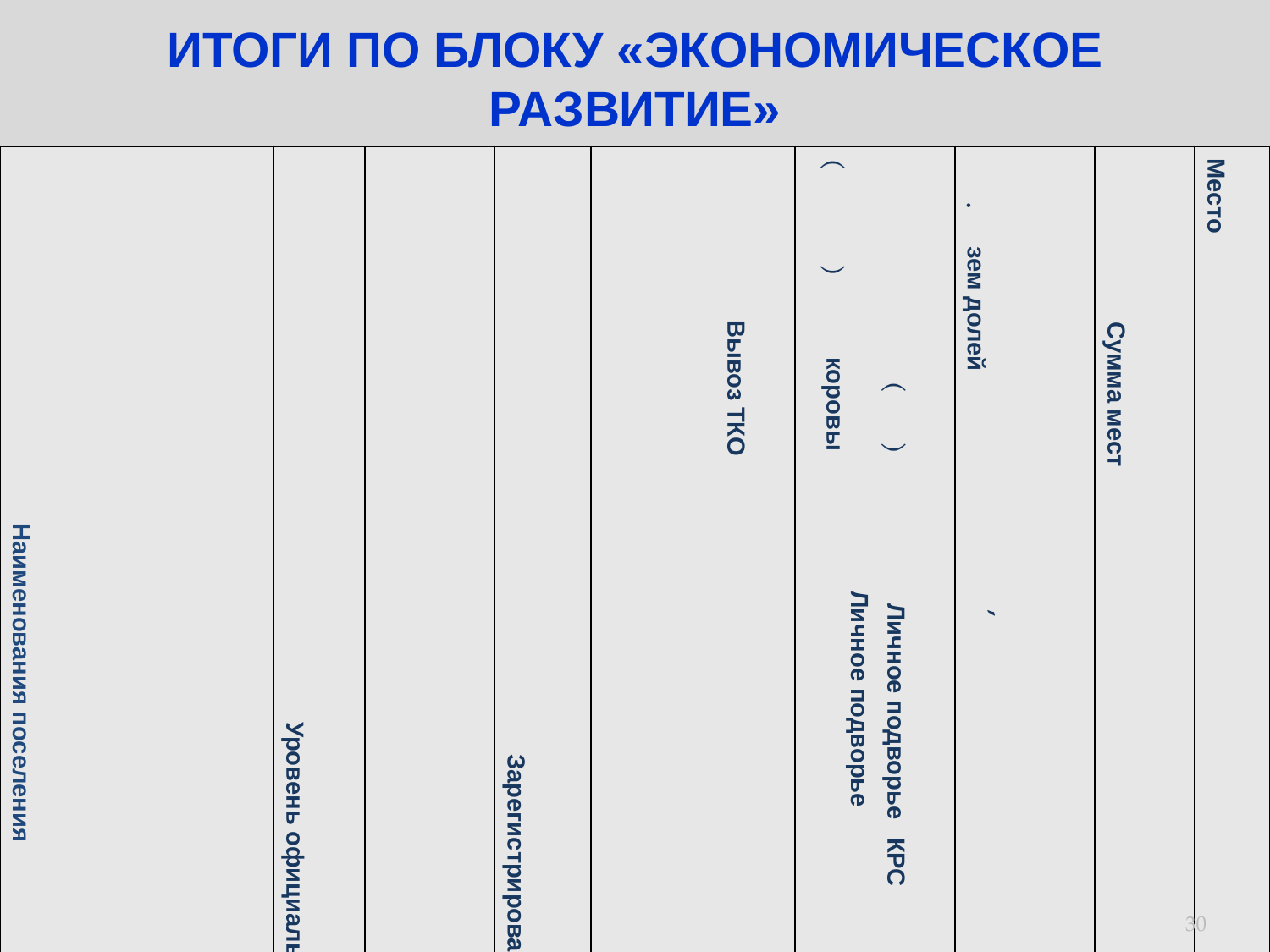

# ИТОГИ ПО БЛОКУ «ЭКОНОМИЧЕСКОЕ РАЗВИТИЕ»
| Наименования поселения | Уровень официальной безработицы | Участие в софинансировании проектов инициативного бюджетирования | Зарегистрировано ЮЛ и ИП | Доля скважин на которые получена лицензия | Вывоз ТКО | Личное подворье (коровы) | Личное подворье (КРС) | Предоставлено земельных участков, образованных из невостребованных зем.долей | Сумма мест | Место |
| --- | --- | --- | --- | --- | --- | --- | --- | --- | --- | --- |
| Белоевское | 1 | 1 | 4 | 4 | 2 | 1 | 1 | 2 | 16 | I |
| Верх-Иньвенское | 5 | 2 | 1 | 5 | 1 | 3 | 2 | 6 | 25 | II |
| Ёгвинское | 4 | 3 | 4 | 1 | 3 | 2 | 5 | 6 | 28 | IV |
| Ленинское | 2 | 6 | 2 | 1 | 5 | 5 | 4 | 1 | 26 | III |
| Ошибское | 6 | 6 | 6 | 6 | 6 | 4 | 3 | 3 | 40 | VI |
| Степановское | 3 | 6 | 3 | 3 | 4 | 6 | 6 | 6 | 37 | V |
30